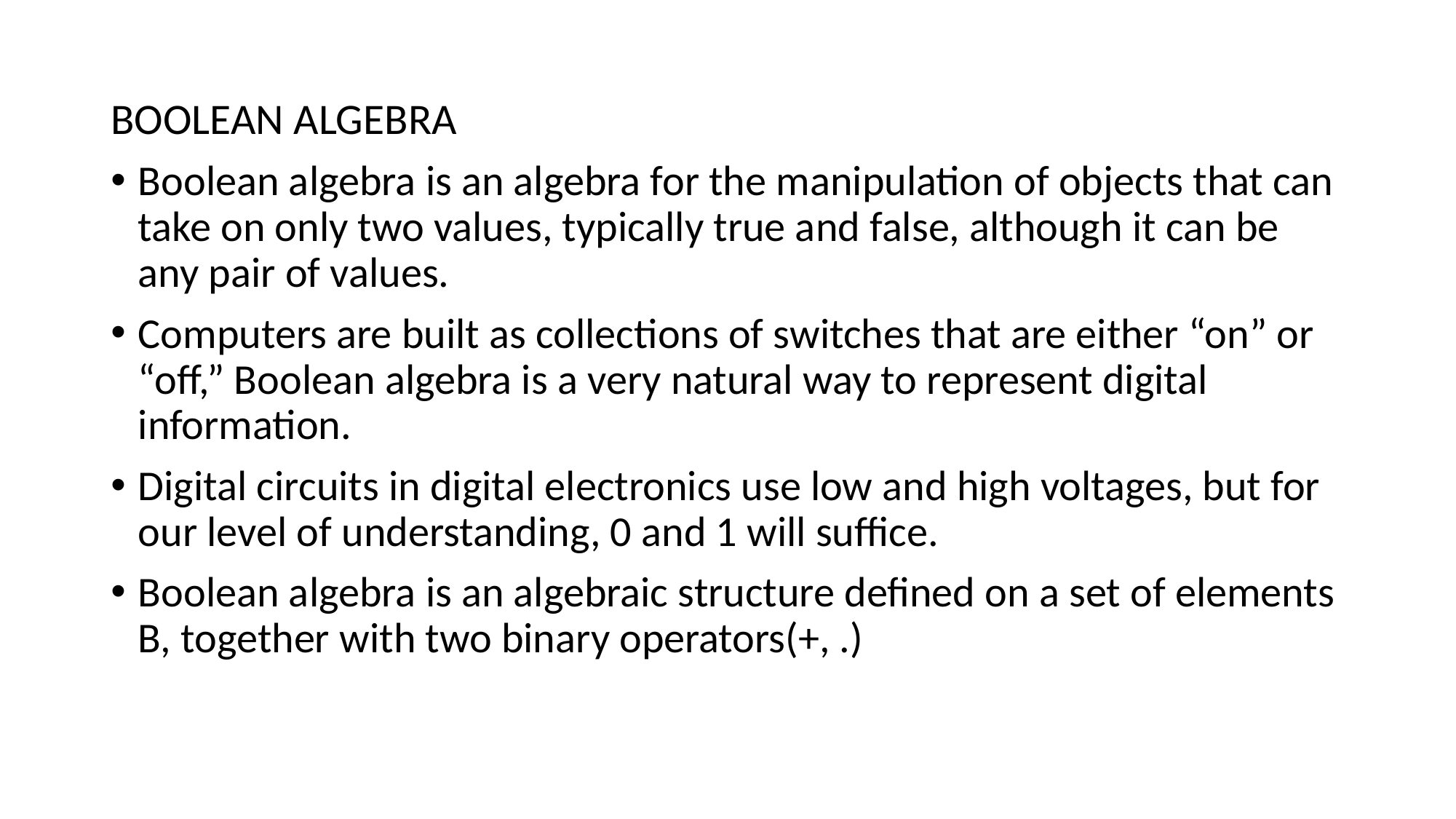

# BOOLEAN ALGEBRA
Boolean algebra is an algebra for the manipulation of objects that can take on only two values, typically true and false, although it can be any pair of values.
Computers are built as collections of switches that are either “on” or “off,” Boolean algebra is a very natural way to represent digital information.
Digital circuits in digital electronics use low and high voltages, but for our level of understanding, 0 and 1 will suffice.
Boolean algebra is an algebraic structure defined on a set of elements B, together with two binary operators(+, .)